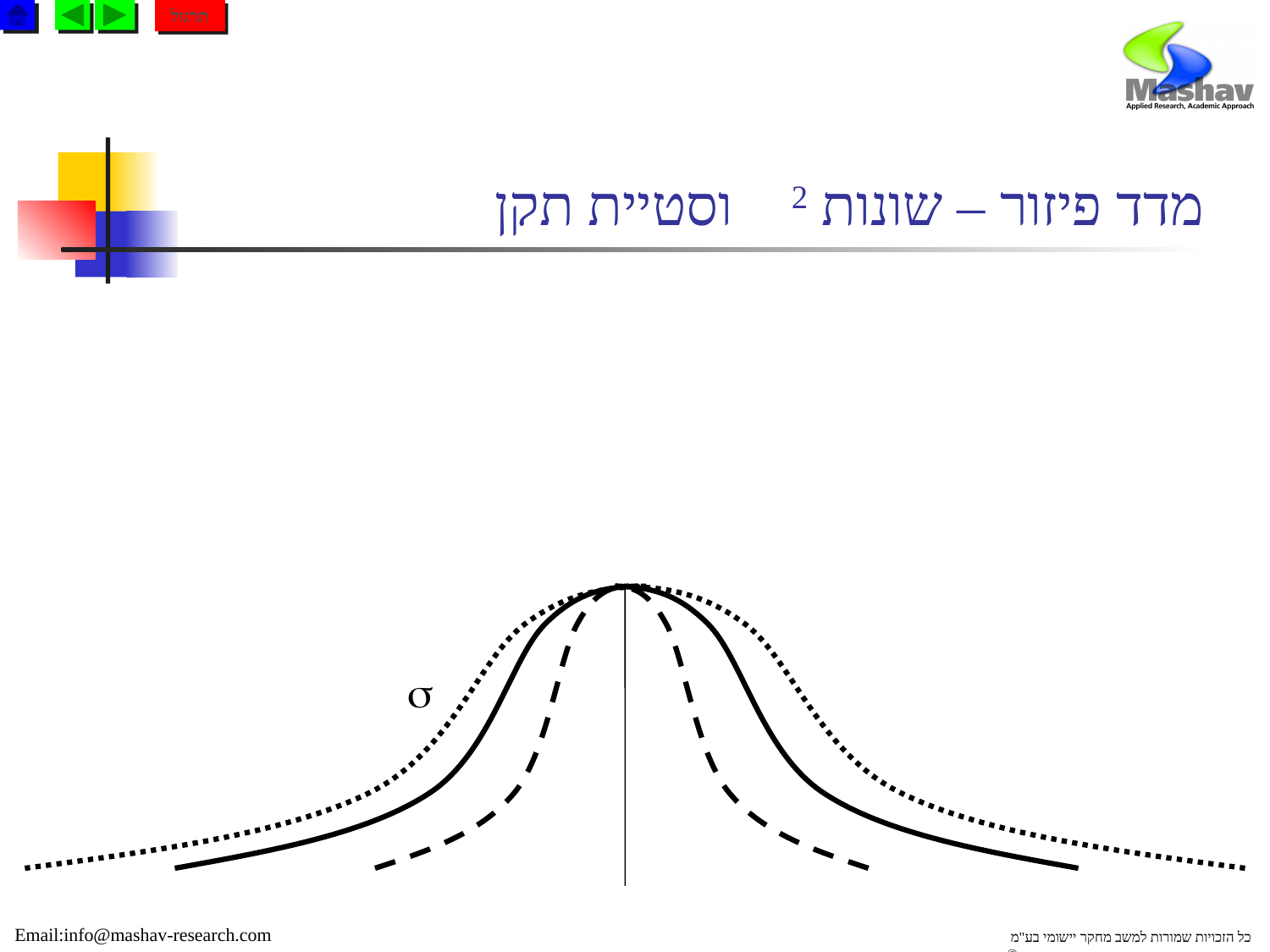

תרגול
# מדד פיזור – שונות σ2 וסטיית תקן σ

σ